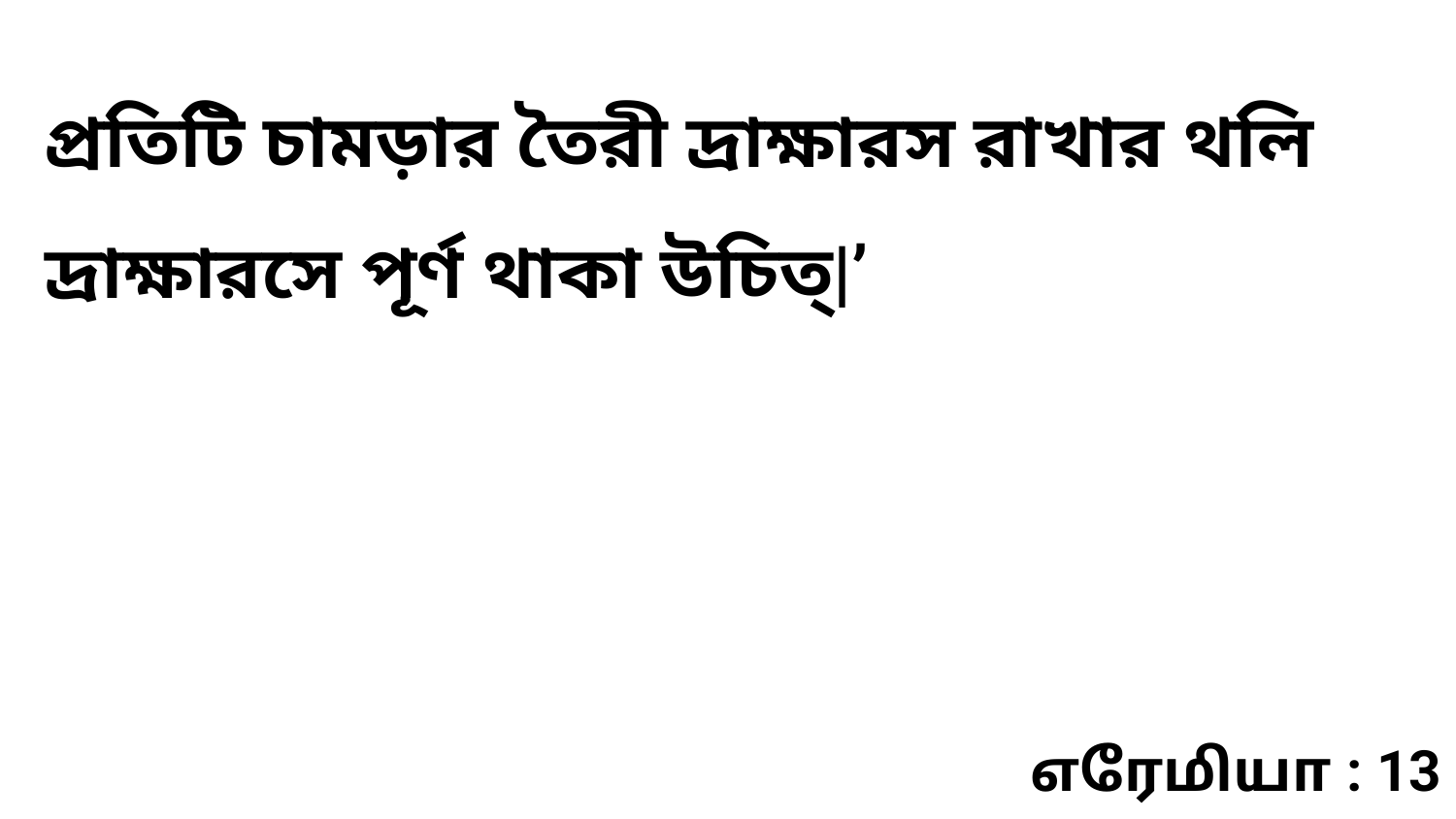

প্রতিটি চামড়ার তৈরী দ্রাক্ষারস রাখার থলি দ্রাক্ষারসে পূর্ণ থাকা উচিত্‌|’
எரேமியா : 13